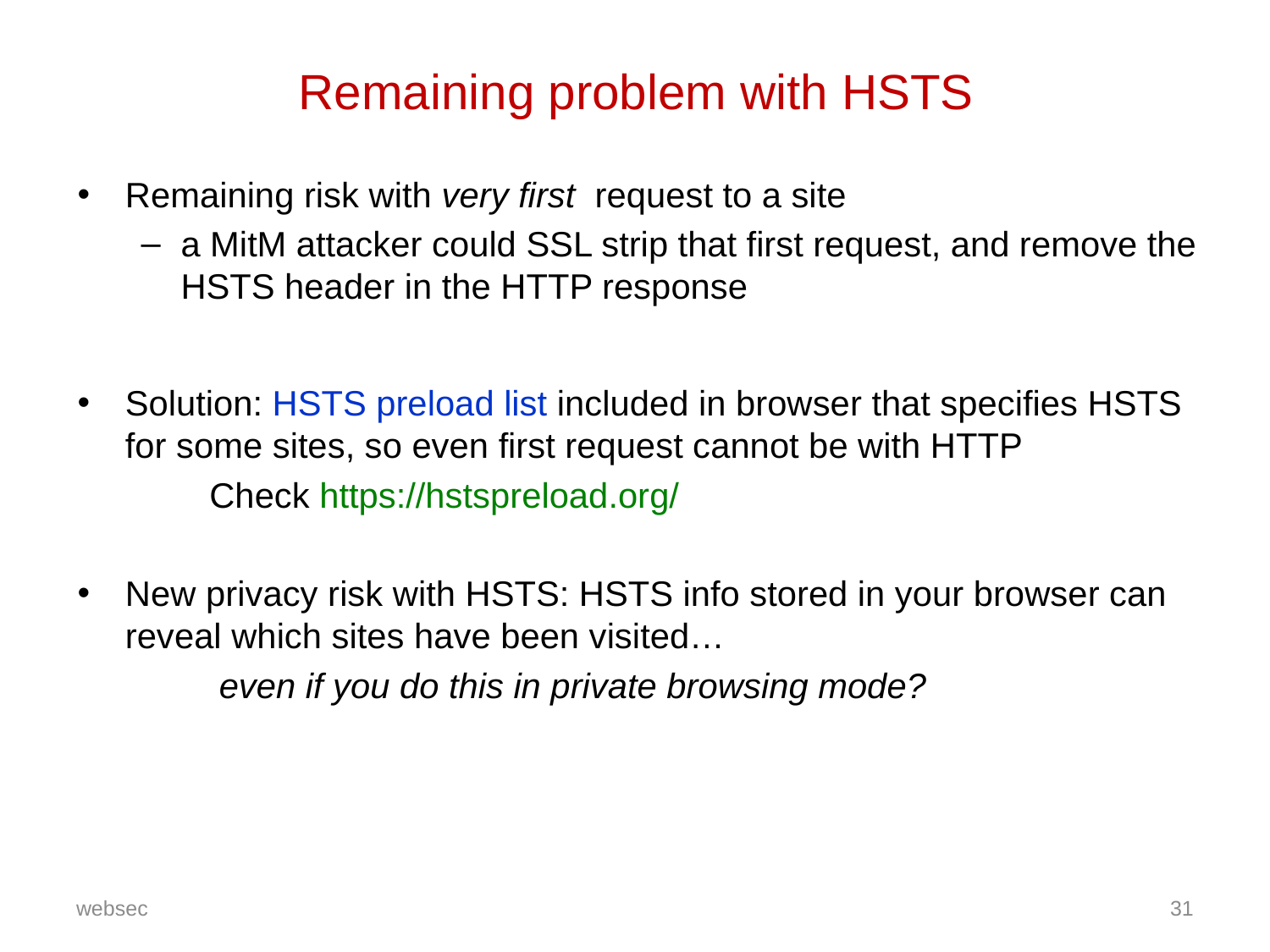

# Remaining problem with HSTS
Remaining risk with very first  request to a site
a MitM attacker could SSL strip that first request, and remove the HSTS header in the HTTP response

Solution: HSTS preload list included in browser that specifies HSTS for some sites, so even first request cannot be with HTTP
       Check https://hstspreload.org/

New privacy risk with HSTS: HSTS info stored in your browser can reveal which sites have been visited…
        even if you do this in private browsing mode?
websec
31